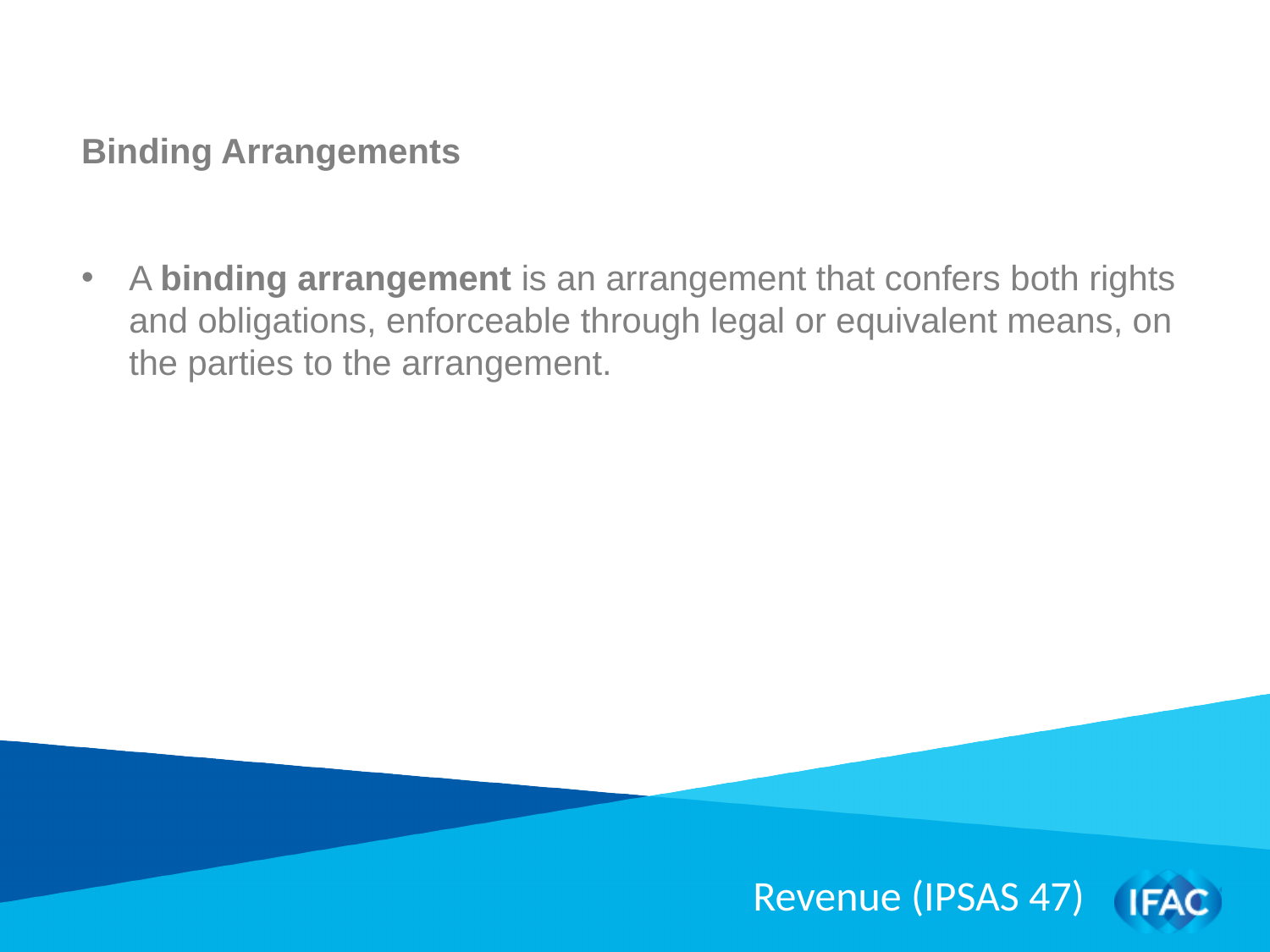

Binding Arrangements

A binding arrangement is an arrangement that confers both rights and obligations, enforceable through legal or equivalent means, on the parties to the arrangement.
Revenue (IPSAS 47)